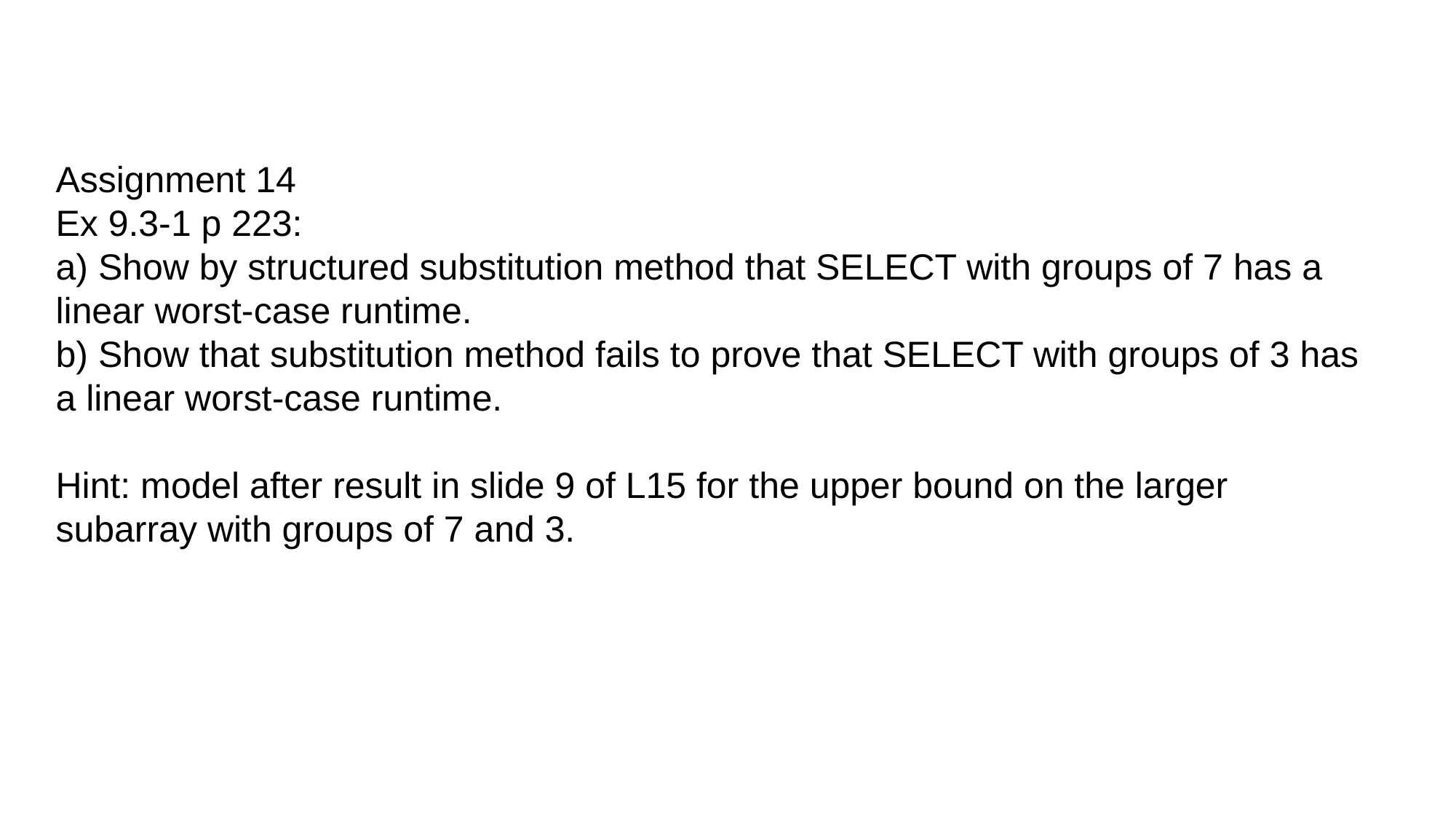

Assignment 14
Ex 9.3-1 p 223:
a) Show by structured substitution method that SELECT with groups of 7 has a linear worst-case runtime.
b) Show that substitution method fails to prove that SELECT with groups of 3 has a linear worst-case runtime.

Hint: model after result in slide 9 of L15 for the upper bound on the larger subarray with groups of 7 and 3.